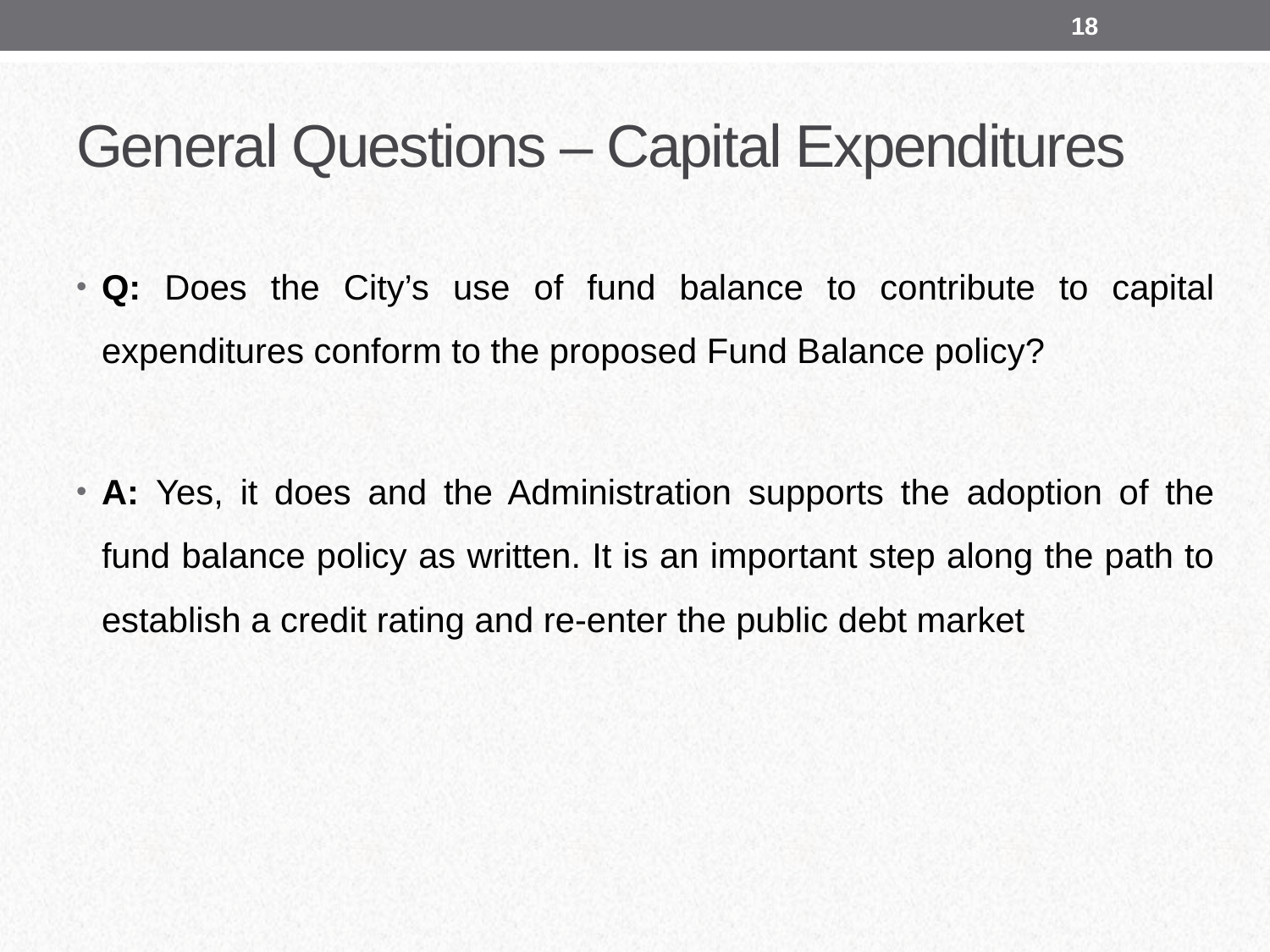

18
# General Questions – Capital Expenditures
Q: Does the City’s use of fund balance to contribute to capital expenditures conform to the proposed Fund Balance policy?

A: Yes, it does and the Administration supports the adoption of the fund balance policy as written. It is an important step along the path to establish a credit rating and re-enter the public debt market